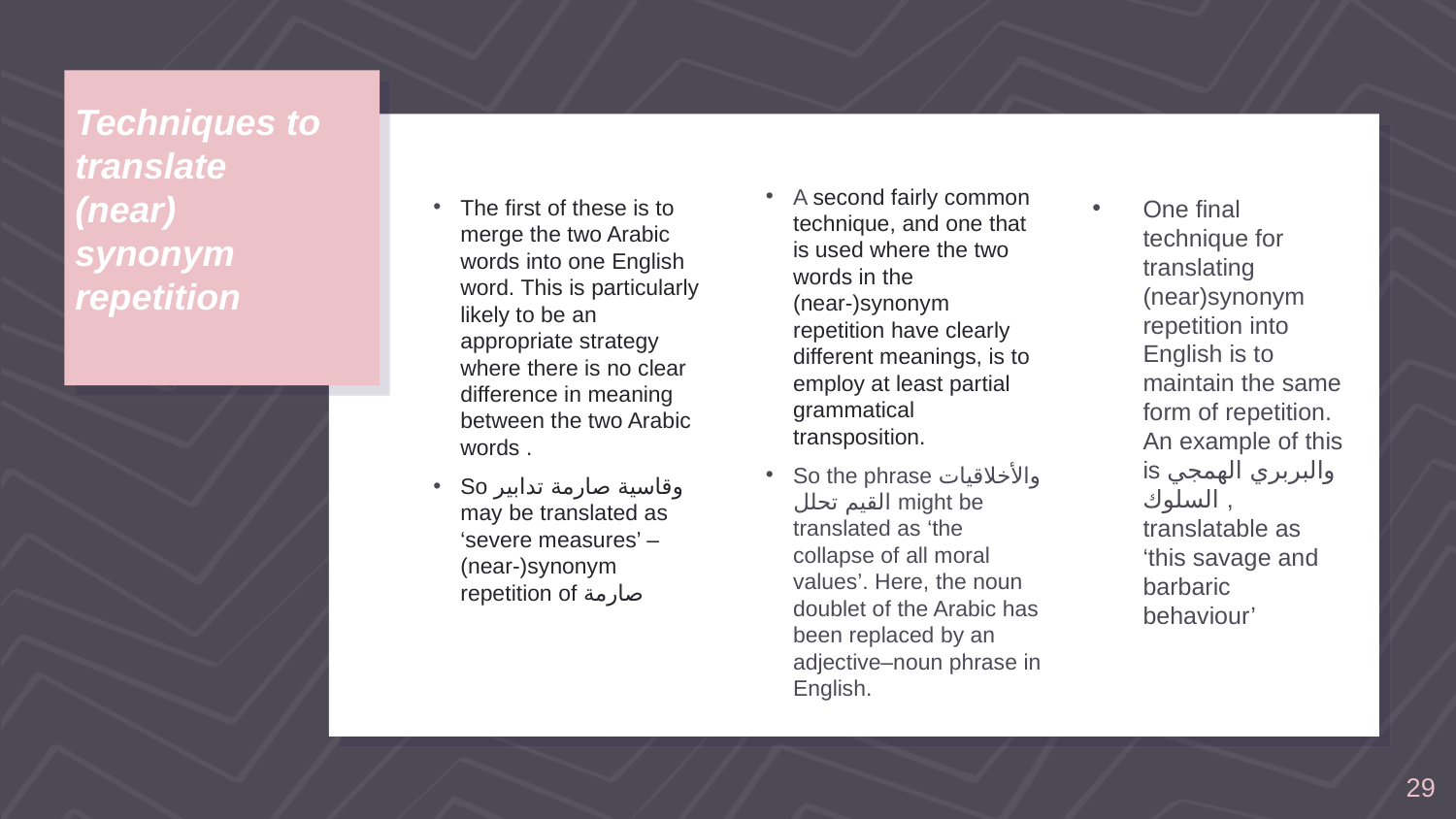

# Techniques to translate (near) synonym repetition
A second fairly common technique, and one that is used where the two words in the (near-)synonym repetition have clearly different meanings, is to employ at least partial grammatical transposition.
So the phrase والأخلاقیات القیم تحلل might be translated as ‘the collapse of all moral values’. Here, the noun doublet of the Arabic has been replaced by an adjective–noun phrase in English.

The first of these is to merge the two Arabic words into one English word. This is particularly likely to be an appropriate strategy where there is no clear difference in meaning between the two Arabic words .
So وقاسیة صارمة تدابیر may be translated as ‘severe measures’ – (near-)synonym repetition of صارمة

One final technique for translating (near)synonym repetition into English is to maintain the same form of repetition. An example of this is والبربري الھمجي السلوك , translatable as ‘this savage and barbaric behaviour’
29